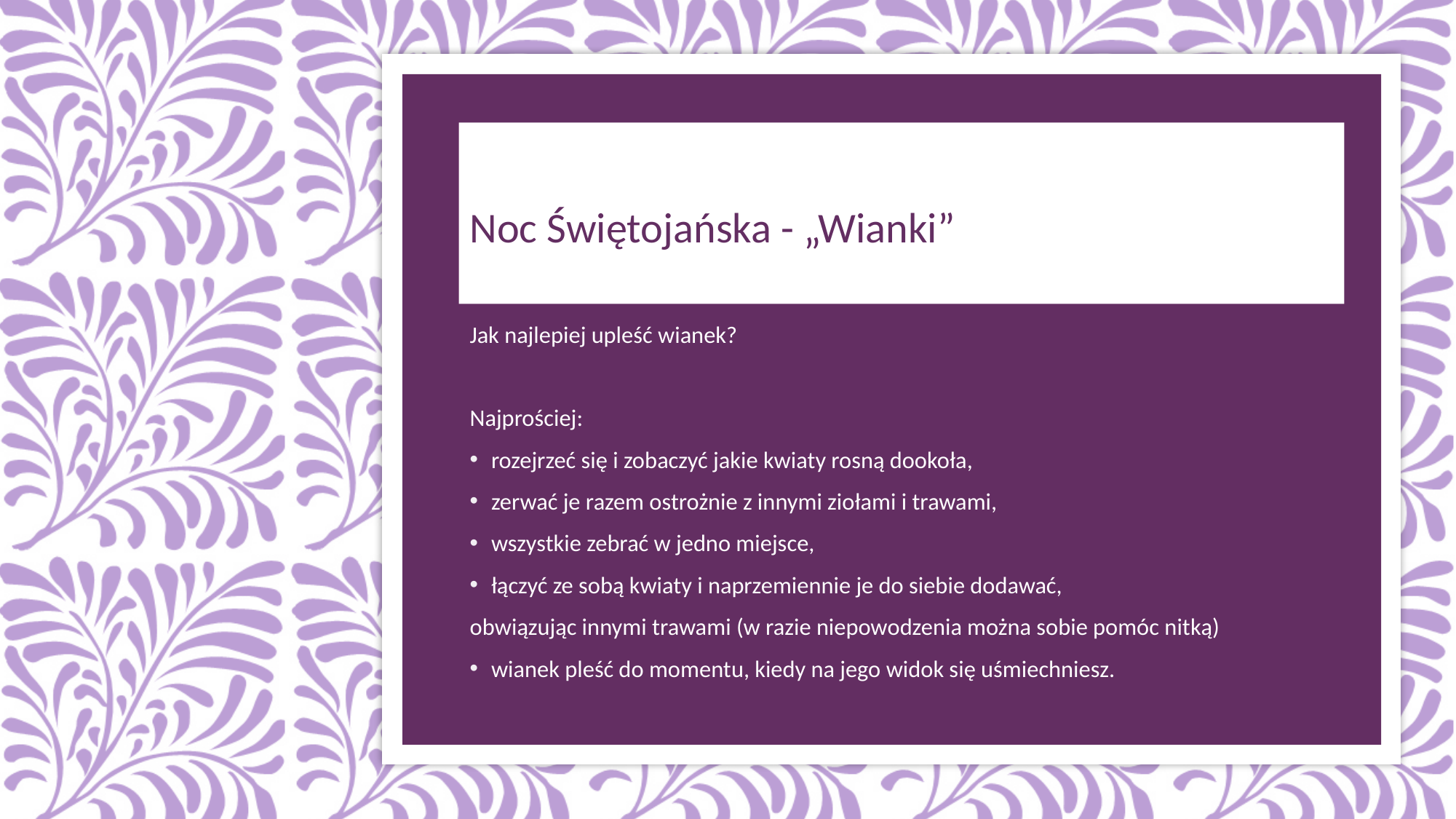

Noc Świętojańska - „Wianki”
Jak najlepiej upleść wianek?

Najprościej:
rozejrzeć się i zobaczyć jakie kwiaty rosną dookoła,
zerwać je razem ostrożnie z innymi ziołami i trawami,
wszystkie zebrać w jedno miejsce,
łączyć ze sobą kwiaty i naprzemiennie je do siebie dodawać,
obwiązując innymi trawami (w razie niepowodzenia można sobie pomóc nitką)
wianek pleść do momentu, kiedy na jego widok się uśmiechniesz.